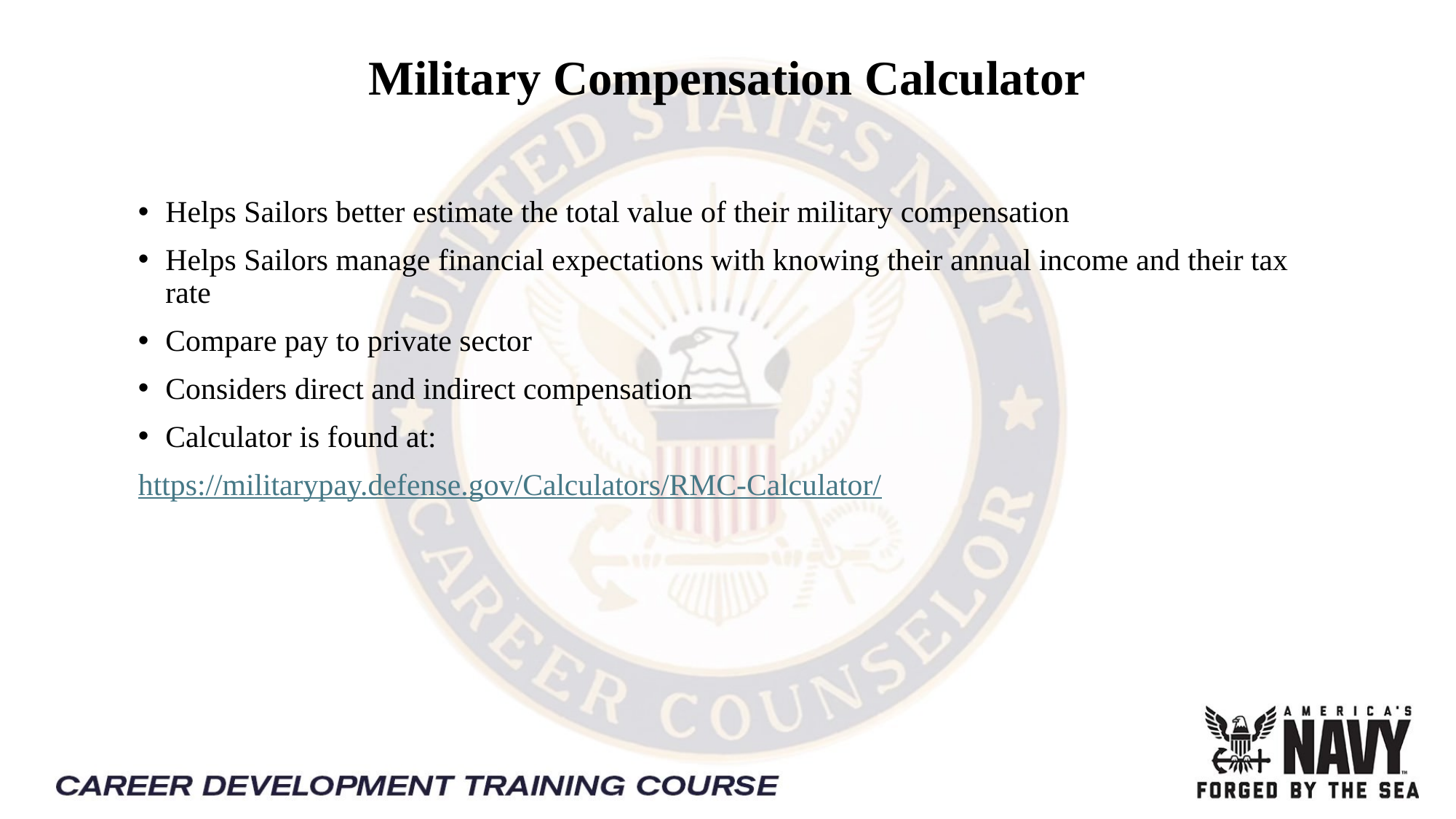

# Military Compensation Calculator
Helps Sailors better estimate the total value of their military compensation
Helps Sailors manage financial expectations with knowing their annual income and their tax rate
Compare pay to private sector
Considers direct and indirect compensation
Calculator is found at:
https://militarypay.defense.gov/Calculators/RMC-Calculator/